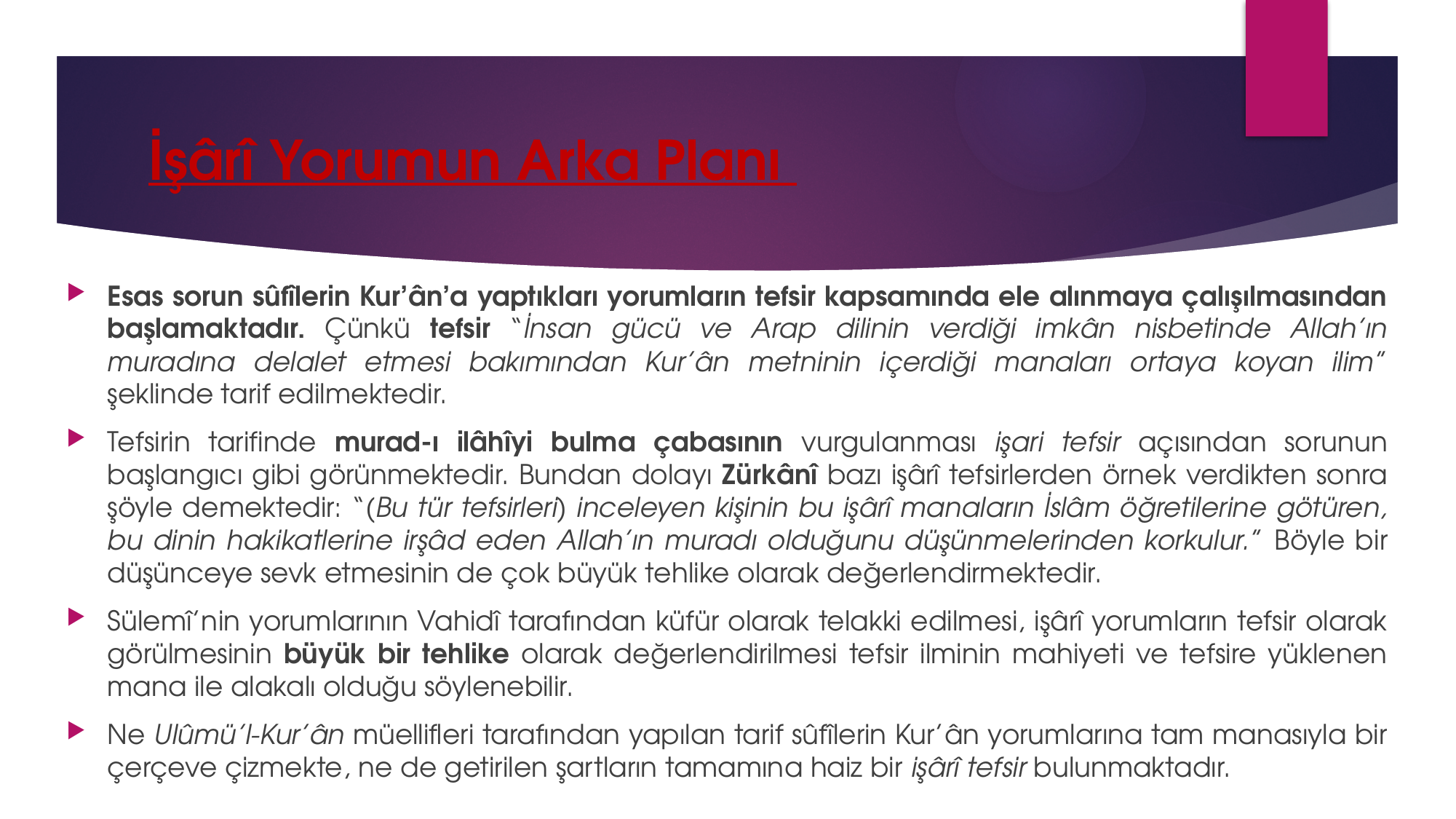

# İşârî Yorumun Arka Planı
Esas sorun sûfîlerin Kur’ân’a yaptıkları yorumların tefsir kapsamında ele alınmaya çalışılmasından başlamaktadır. Çünkü tefsir “İnsan gücü ve Arap dilinin verdiği imkân nisbetinde Allah’ın muradına delalet etmesi bakımından Kur’ân metninin içerdiği manaları ortaya koyan ilim” şeklinde tarif edilmektedir.
Tefsirin tarifinde murad-ı ilâhîyi bulma çabasının vurgulanması işari tefsir açısından sorunun başlangıcı gibi görünmektedir. Bundan dolayı Zürkânî bazı işârî tefsirlerden örnek verdikten sonra şöyle demektedir: “(Bu tür tefsirleri) inceleyen kişinin bu işârî manaların İslâm öğretilerine götüren, bu dinin hakikatlerine irşâd eden Allah’ın muradı olduğunu düşünmelerinden korkulur.” Böyle bir düşünceye sevk etmesinin de çok büyük tehlike olarak değerlendirmektedir.
Sülemî’nin yorumlarının Vahidî tarafından küfür olarak telakki edilmesi, işârî yorumların tefsir olarak görülmesinin büyük bir tehlike olarak değerlendirilmesi tefsir ilminin mahiyeti ve tefsire yüklenen mana ile alakalı olduğu söylenebilir.
Ne Ulûmü’l-Kur’ân müellifleri tarafından yapılan tarif sûfîlerin Kur’ân yorumlarına tam manasıyla bir çerçeve çizmekte, ne de getirilen şartların tamamına haiz bir işârî tefsir bulunmaktadır.